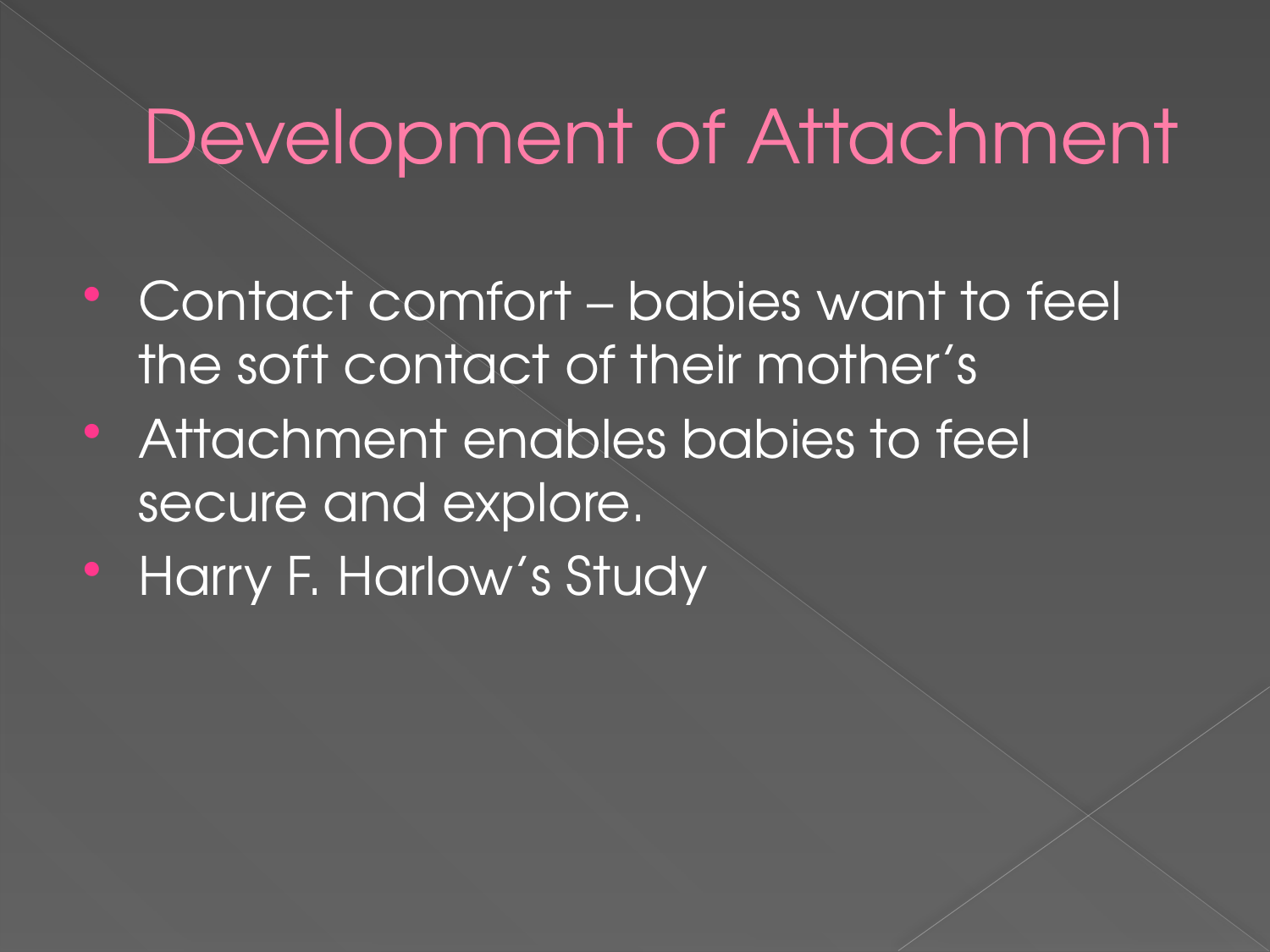

# Development of Attachment
Contact comfort – babies want to feel the soft contact of their mother’s
Attachment enables babies to feel secure and explore.
Harry F. Harlow’s Study